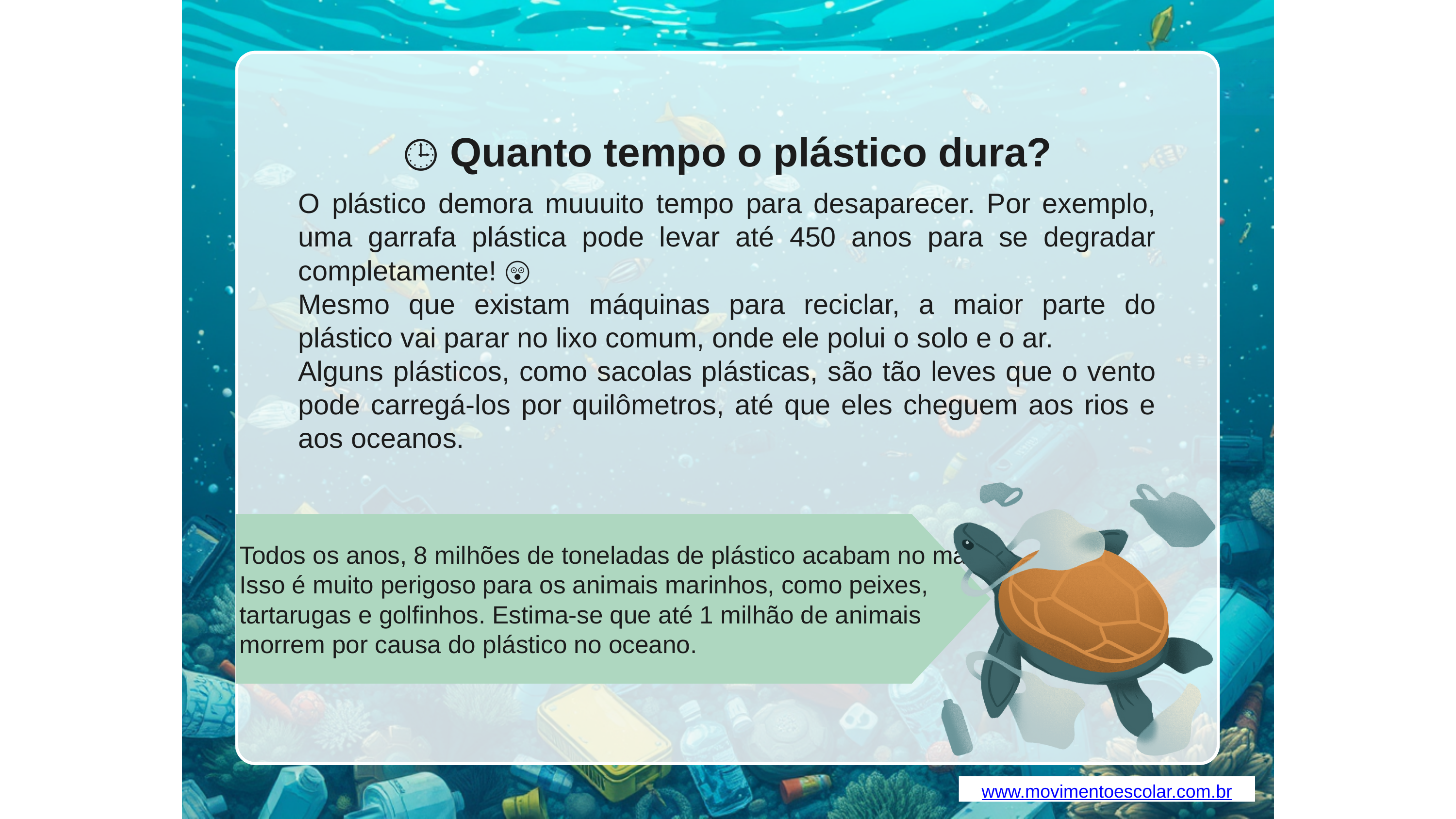

🕒 Quanto tempo o plástico dura?

O plástico demora muuuito tempo para desaparecer. Por exemplo, uma garrafa plástica pode levar até 450 anos para se degradar completamente! 😲
Mesmo que existam máquinas para reciclar, a maior parte do plástico vai parar no lixo comum, onde ele polui o solo e o ar.
Alguns plásticos, como sacolas plásticas, são tão leves que o vento pode carregá-los por quilômetros, até que eles cheguem aos rios e aos oceanos.

Todos os anos, 8 milhões de toneladas de plástico acabam no mar. Isso é muito perigoso para os animais marinhos, como peixes, tartarugas e golfinhos. Estima-se que até 1 milhão de animais morrem por causa do plástico no oceano.
www.movimentoescolar.com.br